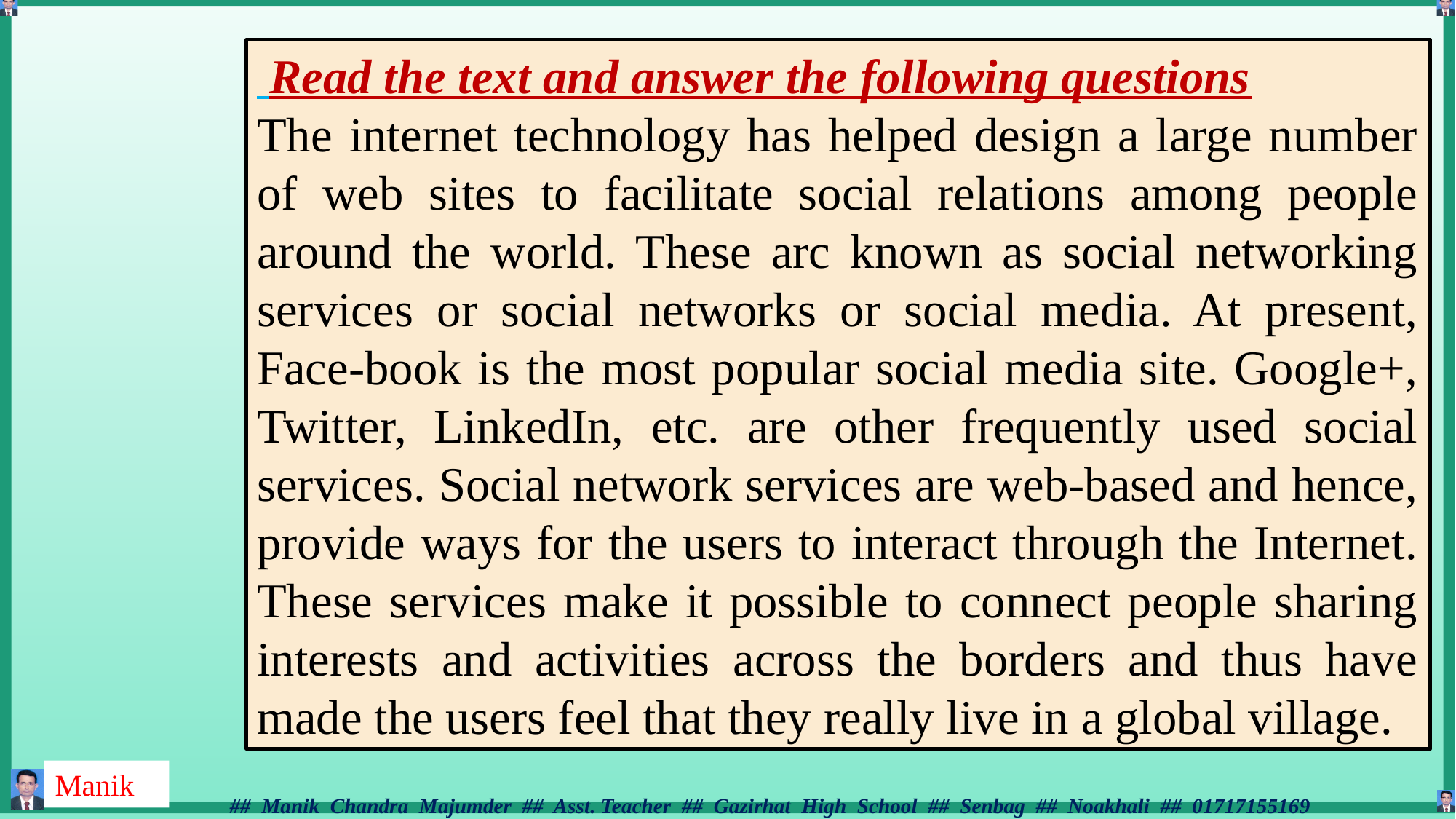

Read the text and answer the following questions
The internet technology has helped design a large number of web sites to facilitate social relations among people around the world. These arc known as social networking services or social networks or social media. At present, Face-book is the most popular social media site. Google+, Twitter, LinkedIn, etc. are other frequently used social services. Social network services are web-based and hence, provide ways for the users to interact through the Internet. These services make it possible to connect people sharing interests and activities across the borders and thus have made the users feel that they really live in a global village.